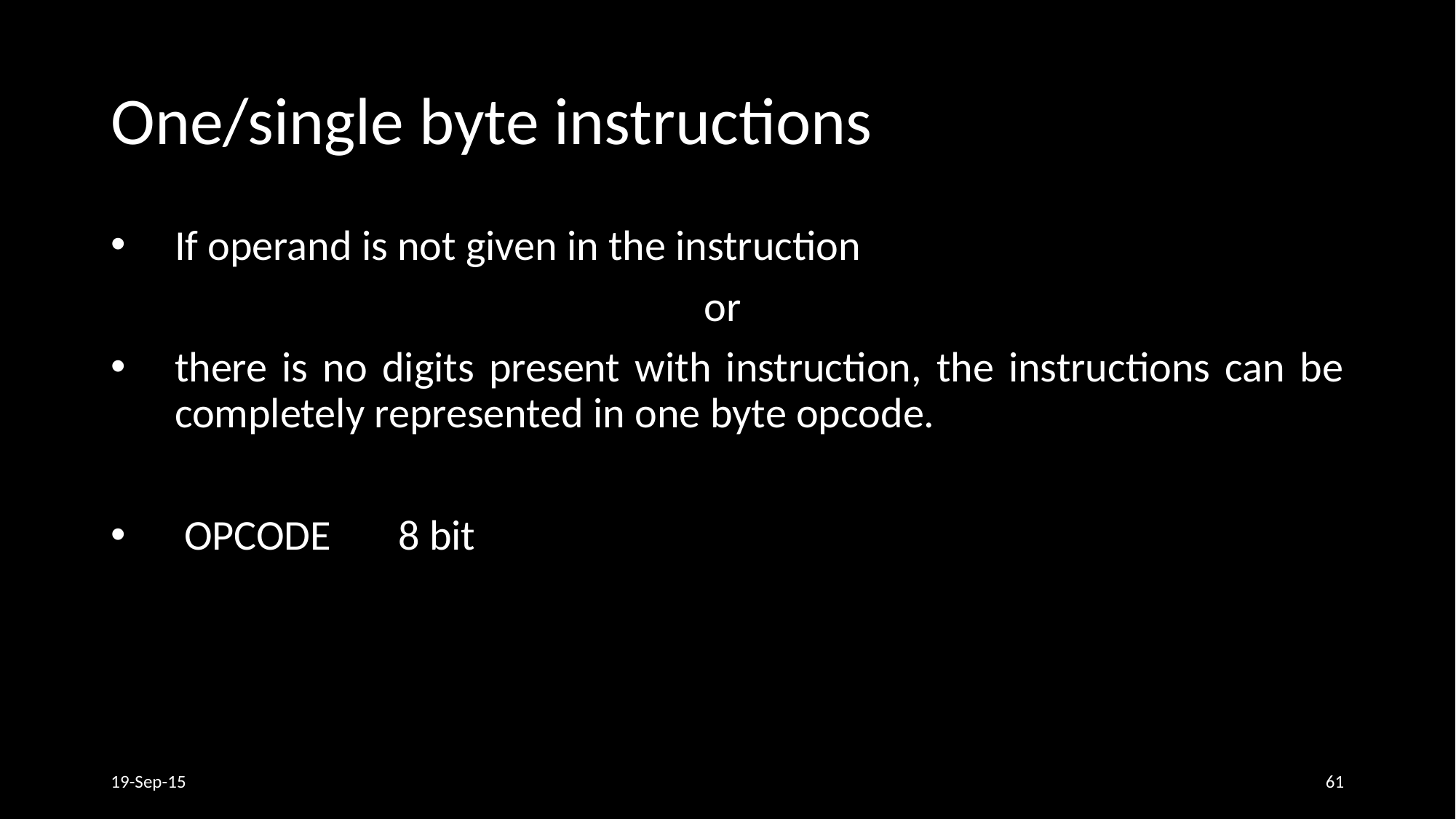

# One/single byte instructions
If operand is not given in the instruction
or
there is no digits present with instruction, the instructions can be completely represented in one byte opcode.

 OPCODE       8 bit

19-Sep-15
61